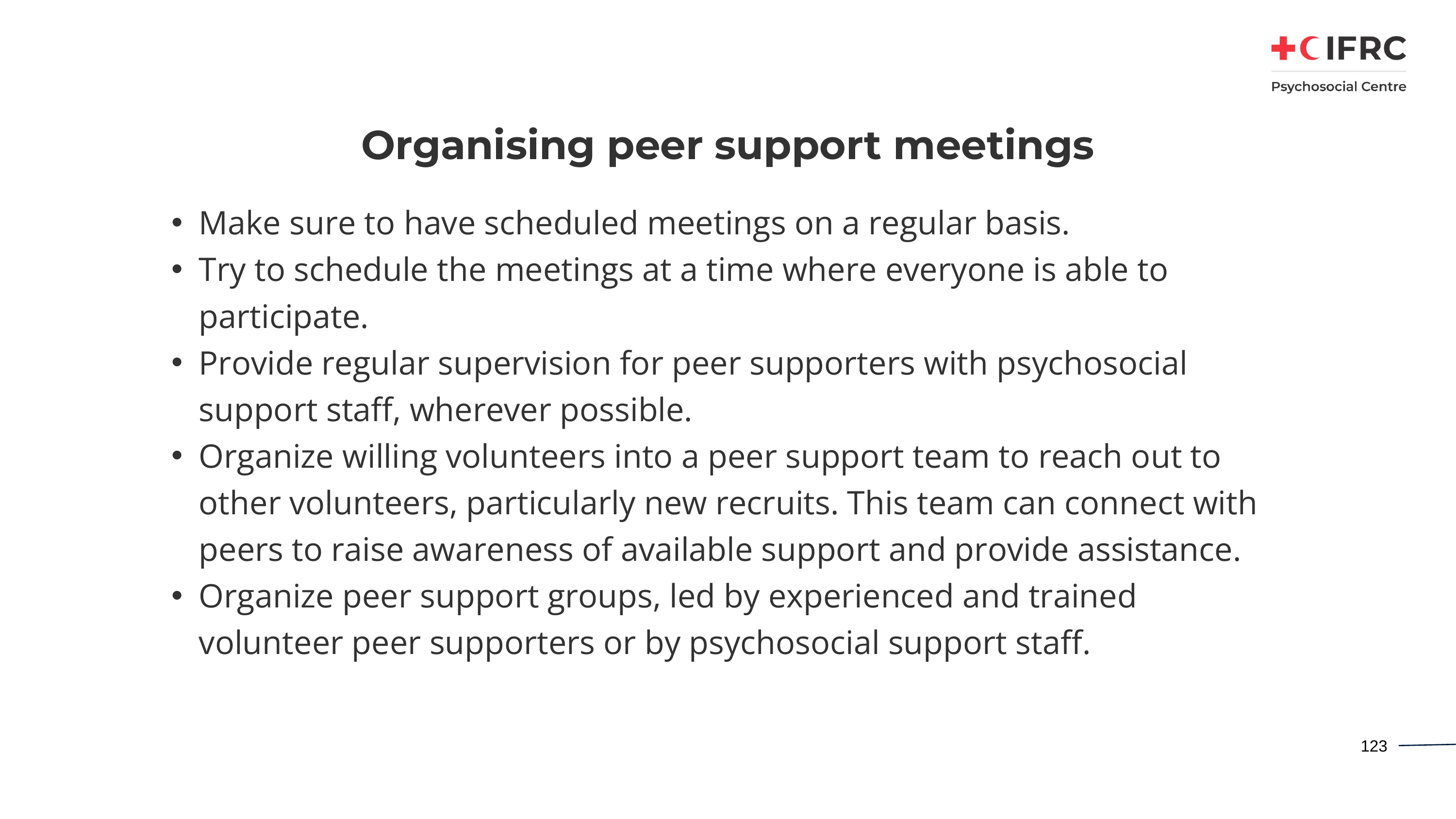

# Organising peer support meetings
Make sure to have scheduled meetings on a regular basis.
Try to schedule the meetings at a time where everyone is able to participate.
Provide regular supervision for peer supporters with psychosocial support staff, wherever possible.
Organize willing volunteers into a peer support team to reach out to other volunteers, particularly new recruits. This team can connect with peers to raise awareness of available support and provide assistance.
Organize peer support groups, led by experienced and trained volunteer peer supporters or by psychosocial support staff.